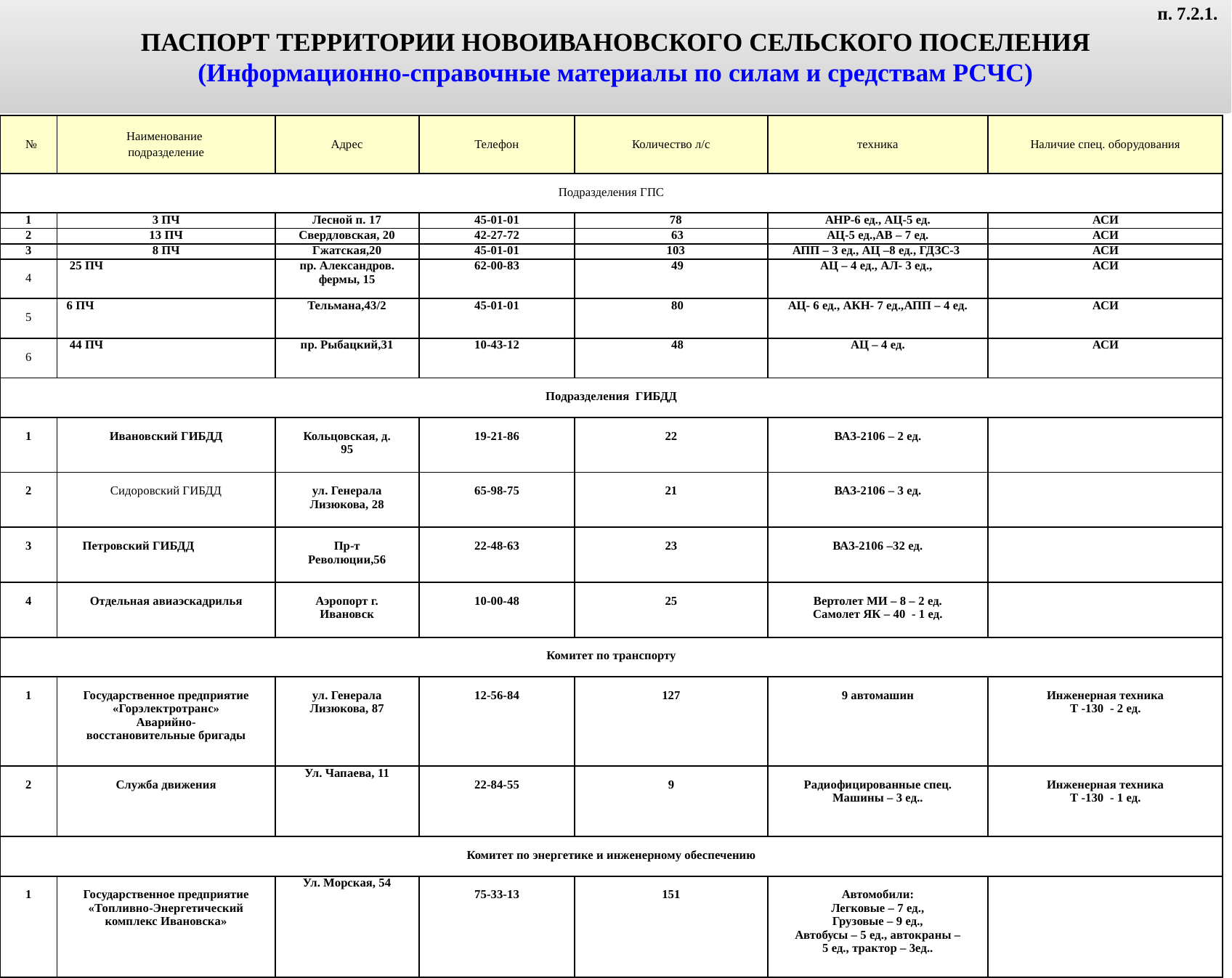

ПАСПОРТ ТЕРРИТОРИИ НОВОИВАНОВСКОГО СЕЛЬСКОГО ПОСЕЛЕНИЯ
(Информационно-справочные материалы по силам и средствам РСЧС)
п. 7.2.1.
206
| № | Наименование подразделение | Адрес | Телефон | Количество л/с | техника | Наличие спец. оборудования |
| --- | --- | --- | --- | --- | --- | --- |
| Подразделения ГПС |  |  |  |  |  |  |
| 1 | 3 ПЧ | Лесной п. 17 | 45-01-01 | 78 | АНР-6 ед., АЦ-5 ед. | АСИ |
| 2 | 13 ПЧ | Свердловская, 20 | 42-27-72 | 63 | АЦ-5 ед.,АВ – 7 ед. | АСИ |
| 3 | 8 ПЧ | Гжатская,20 | 45-01-01 | 103 | АПП – 3 ед., АЦ –8 ед., ГДЗС-3 | АСИ |
| 4 | 25 ПЧ | пр. Александров. фермы, 15 | 62-00-83 | 49 | АЦ – 4 ед., АЛ- 3 ед., | АСИ |
| 5 | 6 ПЧ | Тельмана,43/2 | 45-01-01 | 80 | АЦ- 6 ед., АКН- 7 ед.,АПП – 4 ед. | АСИ |
| 6 | 44 ПЧ | пр. Рыбацкий,31 | 10-43-12 | 48 | АЦ – 4 ед. | АСИ |
| Подразделения ГИБДД |  |  |  |  |  |  |
| 1 | Ивановский ГИБДД | Кольцовская, д. 95 | 19-21-86 | 22 | ВАЗ-2106 – 2 ед. |  |
| 2 | Сидоровский ГИБДД | ул. Генерала Лизюкова, 28 | 65-98-75 | 21 | ВАЗ-2106 – 3 ед. |  |
| 3 | Петровский ГИБДД | Пр-т Революции,56 | 22-48-63 | 23 | ВАЗ-2106 –32 ед. |  |
| 4 | Отдельная авиаэскадрилья | Аэропорт г. Ивановск | 10-00-48 | 25 | Вертолет МИ – 8 – 2 ед. Самолет ЯК – 40 - 1 ед. |  |
| Комитет по транспорту |  |  |  |  |  |  |
| 1 | Государственное предприятие «Горэлектротранс» Аварийно- восстановительные бригады | ул. Генерала Лизюкова, 87 | 12-56-84 | 127 | 9 автомашин | Инженерная техника Т -130 - 2 ед. |
| 2 | Служба движения | Ул. Чапаева, 11 | 22-84-55 | 9 | Радиофицированные спец. Машины – 3 ед.. | Инженерная техника Т -130 - 1 ед. |
| Комитет по энергетике и инженерному обеспечению |  |  |  |  |  |  |
| 1 | Государственное предприятие «Топливно-Энергетический комплекс Ивановска» | Ул. Морская, 54 | 75-33-13 | 151 | Автомобили: Легковые – 7 ед., Грузовые – 9 ед., Автобусы – 5 ед., автокраны – 5 ед., трактор – 3ед.. |  |